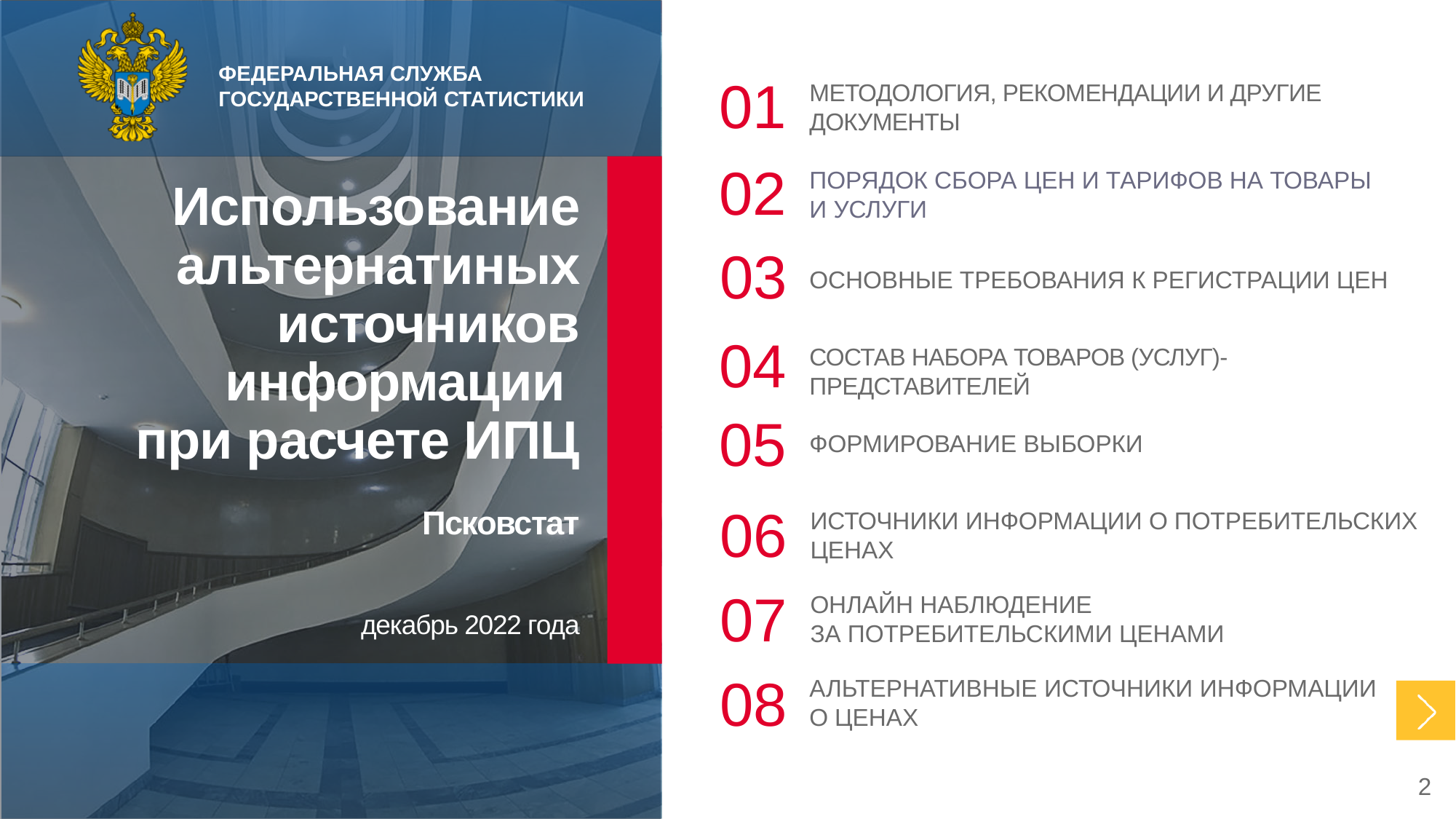

01
МЕТОДОЛОГИЯ, РЕКОМЕНДАЦИИ И ДРУГИЕ ДОКУМЕНТЫ

02
ПОРЯДОК СБОРА ЦЕН И ТАРИФОВ НА ТОВАРЫ И УСЛУГИ
Использование альтернатиных источников информации
при расчете ИПЦ

Псковстат

декабрь 2022 года
03
ОСНОВНЫЕ ТРЕБОВАНИЯ К РЕГИСТРАЦИИ ЦЕН
04
СОСТАВ НАБОРА ТОВАРОВ (УСЛУГ)-ПРЕДСТАВИТЕЛЕЙ
05
ФОРМИРОВАНИЕ ВЫБОРКИ
06
ИСТОЧНИКИ ИНФОРМАЦИИ О ПОТРЕБИТЕЛЬСКИХ ЦЕНАХ
07
ОНЛАЙН НАБЛЮДЕНИЕ
ЗА ПОТРЕБИТЕЛЬСКИМИ ЦЕНАМИ
08
АЛЬТЕРНАТИВНЫЕ ИСТОЧНИКИ ИНФОРМАЦИИ
О ЦЕНАХ
2